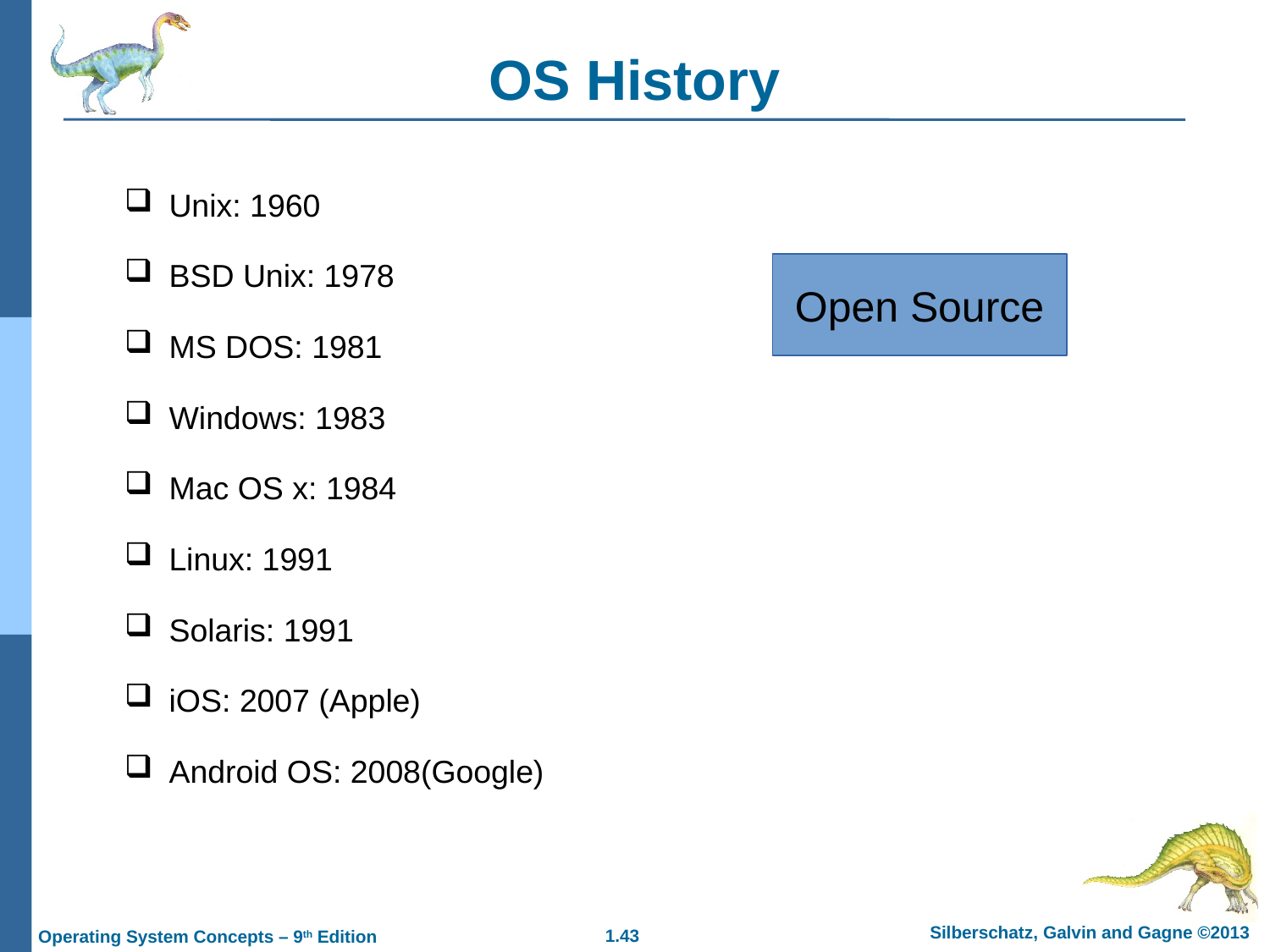

OS History
Unix: 1960
BSD Unix: 1978
MS DOS: 1981
Windows: 1983
Mac OS x: 1984
Linux: 1991
Solaris: 1991
iOS: 2007 (Apple)
Android OS: 2008(Google)

Open Source